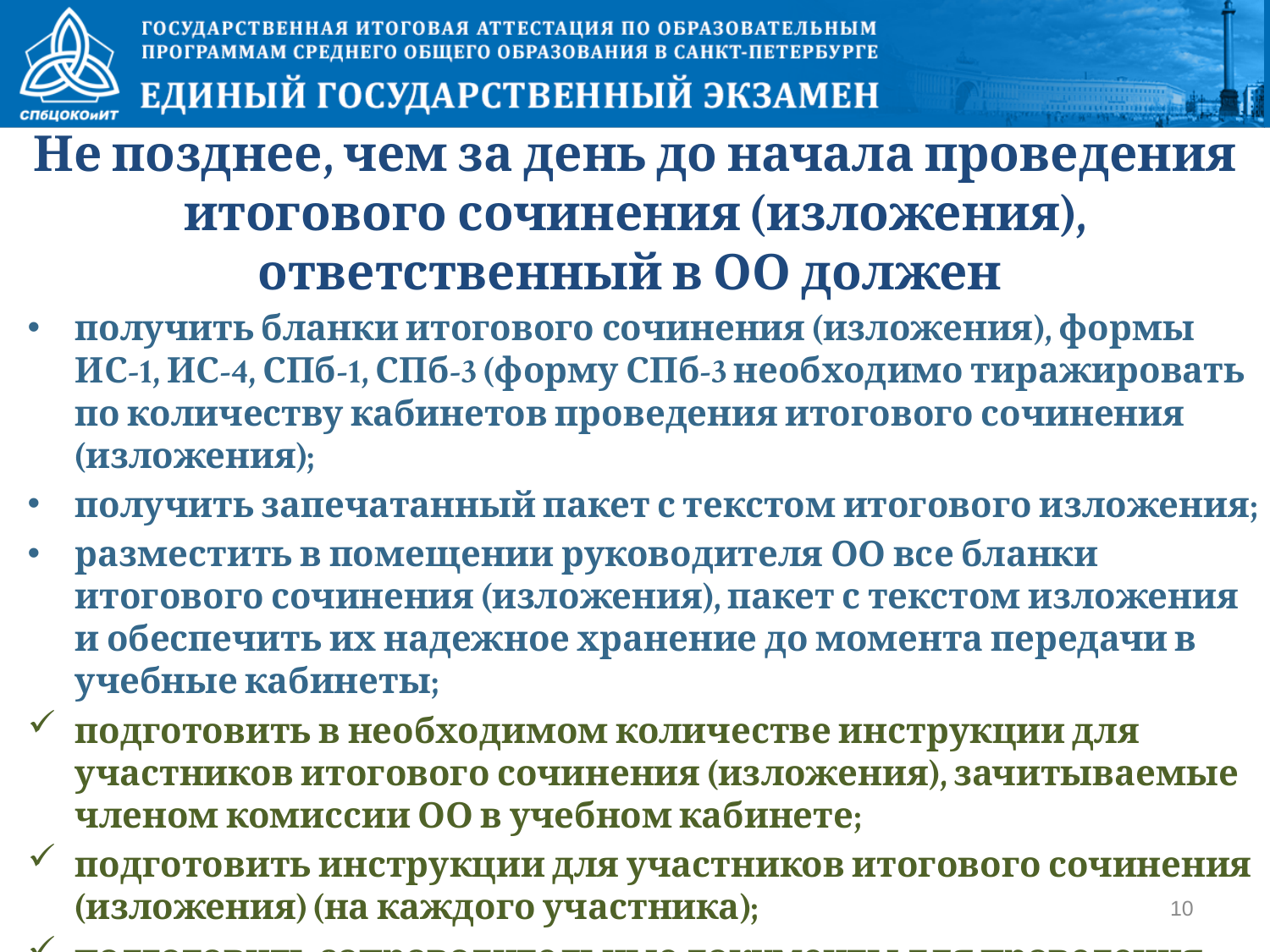

# Не позднее, чем за день до начала проведения итогового сочинения (изложения), ответственный в ОО должен
получить бланки итогового сочинения (изложения), формы ИС-1, ИС-4, СПб-1, СПб-3 (форму СПб-3 необходимо тиражировать по количеству кабинетов проведения итогового сочинения (изложения);
получить запечатанный пакет с текстом итогового изложения;
разместить в помещении руководителя ОО все бланки итогового сочинения (изложения), пакет с текстом изложения и обеспечить их надежное хранение до момента передачи в учебные кабинеты;
подготовить в необходимом количестве инструкции для участников итогового сочинения (изложения), зачитываемые членом комиссии ОО в учебном кабинете;
подготовить инструкции для участников итогового сочинения (изложения) (на каждого участника);
подготовить сопроводительные документы для проведения итогового сочинения (изложения) (формы ИС-5, ИС-6, ИС-7, ИС-8, ИС-9, СПб-8).
10